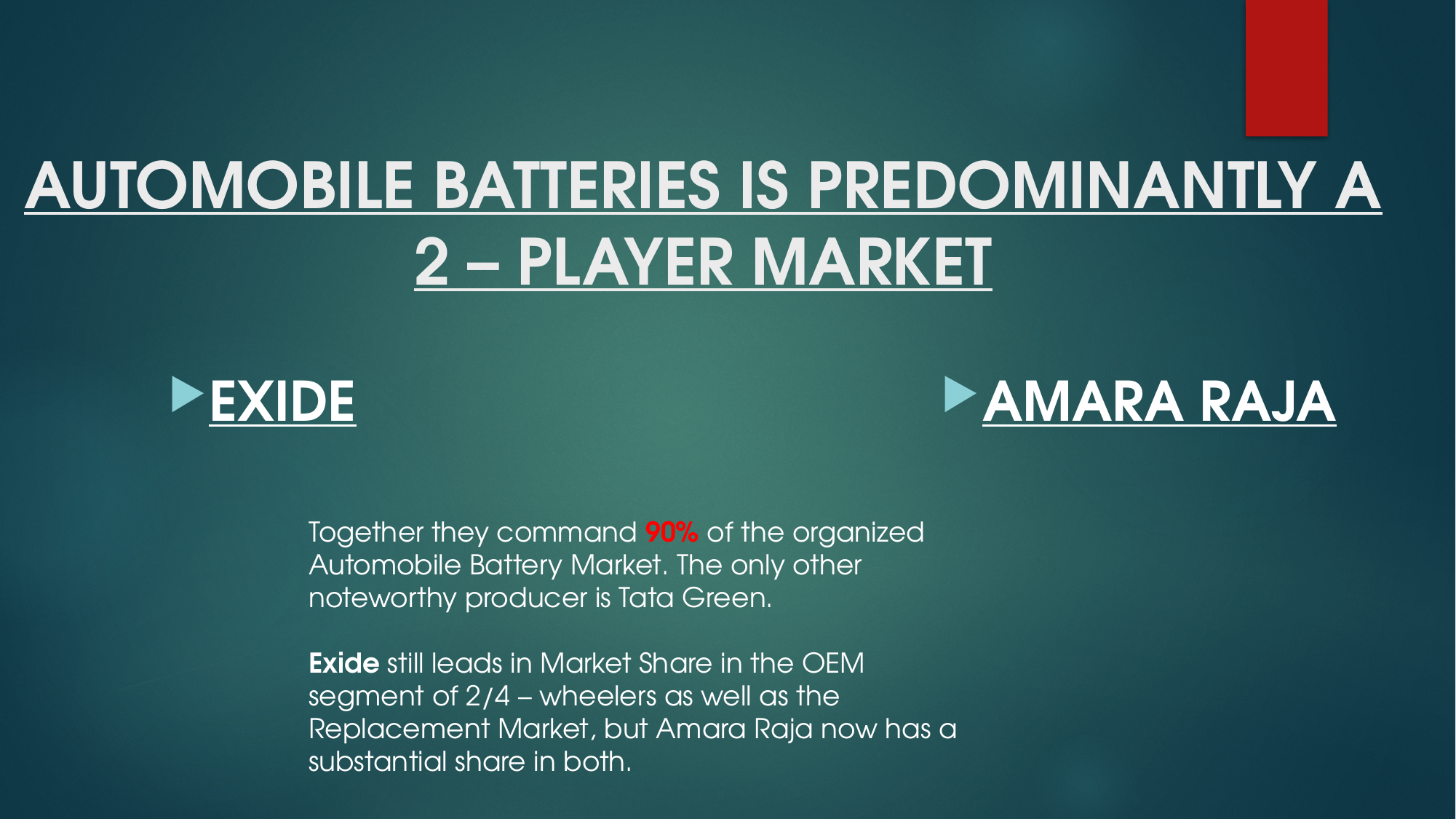

AUTOMOBILE BATTERIES IS PREDOMINANTLY A 2 – PLAYER MARKET
EXIDE
AMARA RAJA
Together they command 90% of the organized Automobile Battery Market. The only other noteworthy producer is Tata Green.

Exide still leads in Market Share in the OEM segment of 2/4 – wheelers as well as the Replacement Market, but Amara Raja now has a substantial share in both.